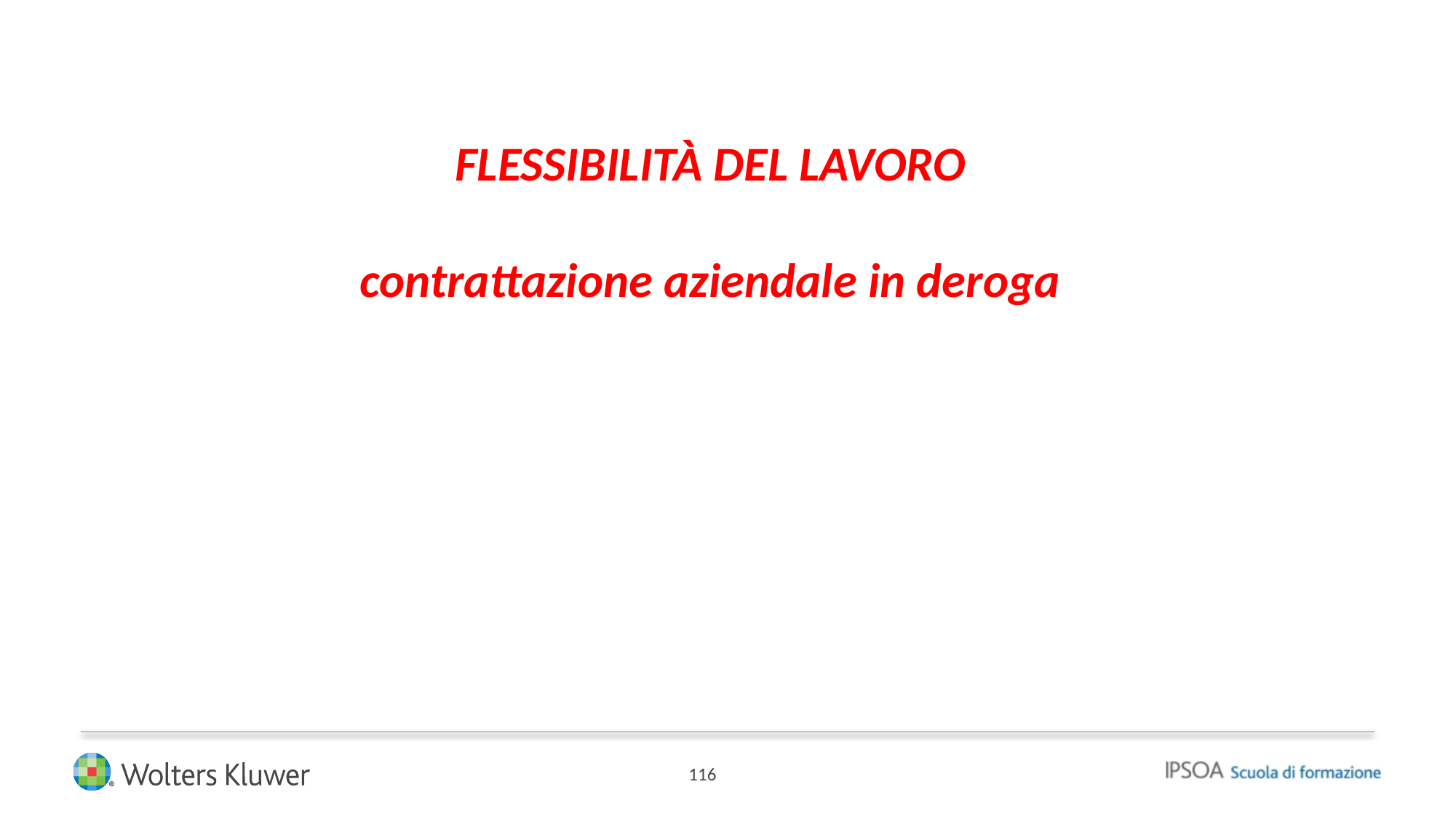

# FLESSIBILITÀ DEL LAVORO contrattazione aziendale in deroga